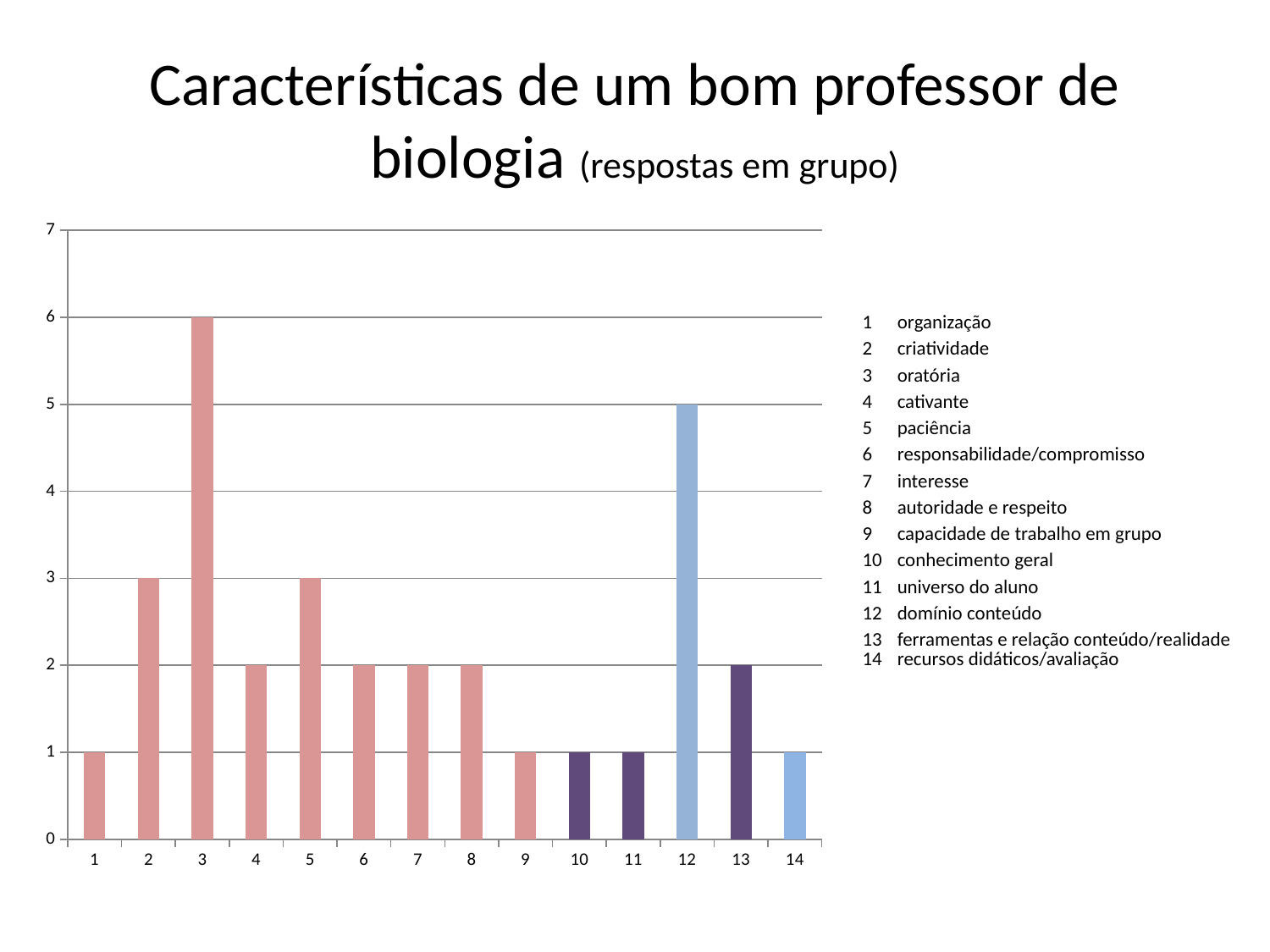

# Características de um bom professor de biologia (respostas em grupo)

### Chart

| Category |  |
|---|---|
| 1 | organização |
| --- | --- |
| 2 | criatividade |
| 3 | oratória |
| 4 | cativante |
| 5 | paciência |
| 6 | responsabilidade/compromisso |
| 7 | interesse |
| 8 | autoridade e respeito |
| 9 | capacidade de trabalho em grupo |
| 10 | conhecimento geral |
| 11 | universo do aluno |
| 12 | domínio conteúdo |
| 13 | ferramentas e relação conteúdo/realidade |
| 14 | recursos didáticos/avaliação |